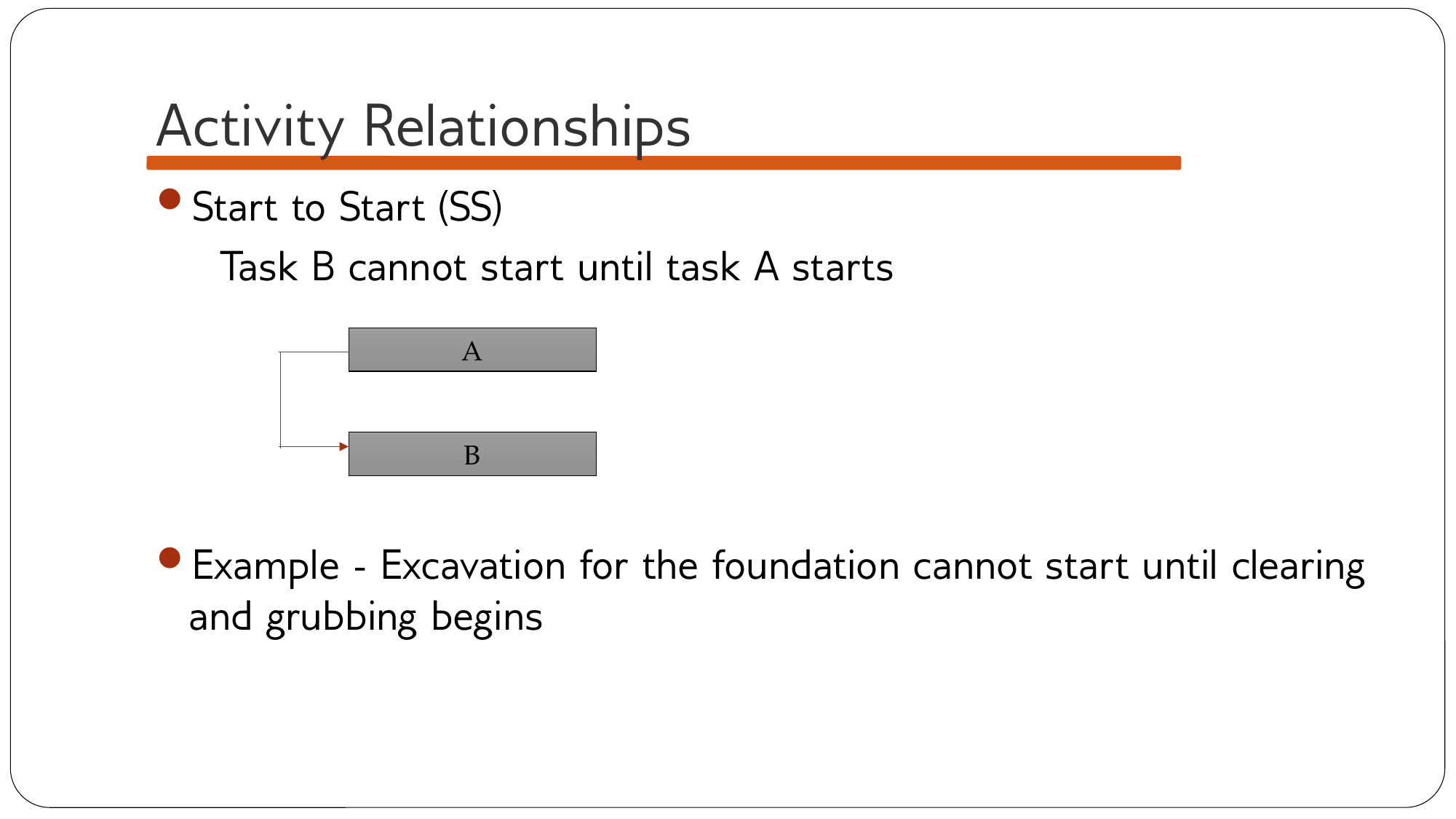

# Activity Relationships
Start to Start (SS)
     Task B cannot start until task A starts

Example - Excavation for the foundation cannot start until clearing and grubbing begins
A
B